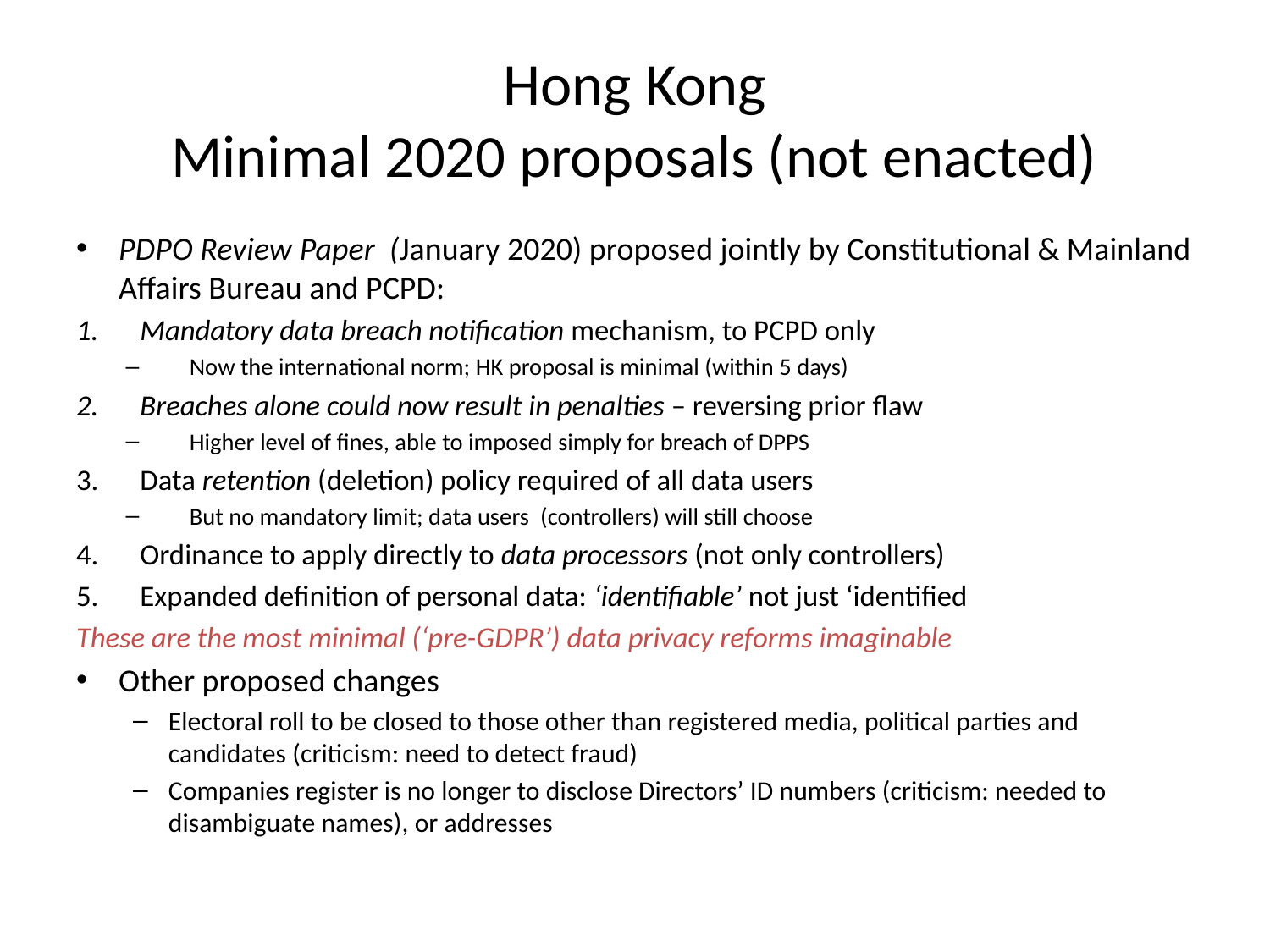

# Hong Kong Minimal 2020 proposals (not enacted)
PDPO Review Paper  (January 2020) proposed jointly by Constitutional & Mainland Affairs Bureau and PCPD:
Mandatory data breach notification mechanism, to PCPD only
Now the international norm; HK proposal is minimal (within 5 days)
Breaches alone could now result in penalties – reversing prior flaw
Higher level of fines, able to imposed simply for breach of DPPS
Data retention (deletion) policy required of all data users
But no mandatory limit; data users  (controllers) will still choose
Ordinance to apply directly to data processors (not only controllers)
Expanded definition of personal data: ‘identifiable’ not just ‘identified
These are the most minimal (‘pre-GDPR’) data privacy reforms imaginable
Other proposed changes
Electoral roll to be closed to those other than registered media, political parties and candidates (criticism: need to detect fraud)
Companies register is no longer to disclose Directors’ ID numbers (criticism: needed to disambiguate names), or addresses